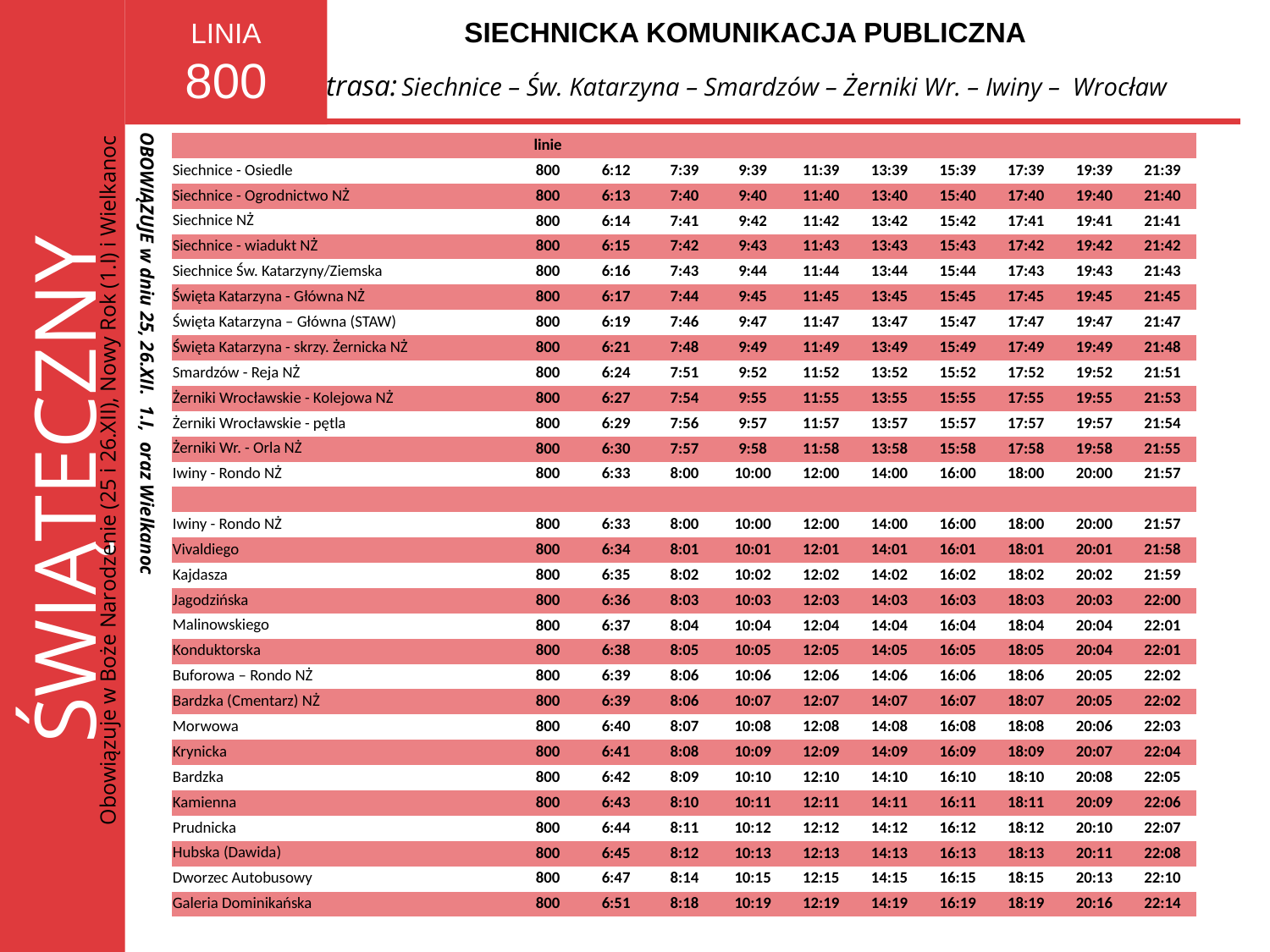

LINIA
800
SIECHNICKA KOMUNIKACJA PUBLICZNA
trasa:
Siechnice – Św. Katarzyna – Smardzów – Żerniki Wr. – Iwiny –  Wrocław
|  | linie |  |  |  |  |  |  |  |  |  |
| --- | --- | --- | --- | --- | --- | --- | --- | --- | --- | --- |
| Siechnice - Osiedle | 800 | 6:12 | 7:39 | 9:39 | 11:39 | 13:39 | 15:39 | 17:39 | 19:39 | 21:39 |
| Siechnice - Ogrodnictwo NŻ | 800 | 6:13 | 7:40 | 9:40 | 11:40 | 13:40 | 15:40 | 17:40 | 19:40 | 21:40 |
| Siechnice NŻ | 800 | 6:14 | 7:41 | 9:42 | 11:42 | 13:42 | 15:42 | 17:41 | 19:41 | 21:41 |
| Siechnice - wiadukt NŻ | 800 | 6:15 | 7:42 | 9:43 | 11:43 | 13:43 | 15:43 | 17:42 | 19:42 | 21:42 |
| Siechnice Św. Katarzyny/Ziemska | 800 | 6:16 | 7:43 | 9:44 | 11:44 | 13:44 | 15:44 | 17:43 | 19:43 | 21:43 |
| Święta Katarzyna - Główna NŻ | 800 | 6:17 | 7:44 | 9:45 | 11:45 | 13:45 | 15:45 | 17:45 | 19:45 | 21:45 |
| Święta Katarzyna – Główna (STAW) | 800 | 6:19 | 7:46 | 9:47 | 11:47 | 13:47 | 15:47 | 17:47 | 19:47 | 21:47 |
| Święta Katarzyna - skrzy. Żernicka NŻ | 800 | 6:21 | 7:48 | 9:49 | 11:49 | 13:49 | 15:49 | 17:49 | 19:49 | 21:48 |
| Smardzów - Reja NŻ | 800 | 6:24 | 7:51 | 9:52 | 11:52 | 13:52 | 15:52 | 17:52 | 19:52 | 21:51 |
| Żerniki Wrocławskie - Kolejowa NŻ | 800 | 6:27 | 7:54 | 9:55 | 11:55 | 13:55 | 15:55 | 17:55 | 19:55 | 21:53 |
| Żerniki Wrocławskie - pętla | 800 | 6:29 | 7:56 | 9:57 | 11:57 | 13:57 | 15:57 | 17:57 | 19:57 | 21:54 |
| Żerniki Wr. - Orla NŻ | 800 | 6:30 | 7:57 | 9:58 | 11:58 | 13:58 | 15:58 | 17:58 | 19:58 | 21:55 |
| Iwiny - Rondo NŻ | 800 | 6:33 | 8:00 | 10:00 | 12:00 | 14:00 | 16:00 | 18:00 | 20:00 | 21:57 |
|  |  |  |  |  |  |  |  |  |  |  |
| Iwiny - Rondo NŻ | 800 | 6:33 | 8:00 | 10:00 | 12:00 | 14:00 | 16:00 | 18:00 | 20:00 | 21:57 |
| Vivaldiego | 800 | 6:34 | 8:01 | 10:01 | 12:01 | 14:01 | 16:01 | 18:01 | 20:01 | 21:58 |
| Kajdasza | 800 | 6:35 | 8:02 | 10:02 | 12:02 | 14:02 | 16:02 | 18:02 | 20:02 | 21:59 |
| Jagodzińska | 800 | 6:36 | 8:03 | 10:03 | 12:03 | 14:03 | 16:03 | 18:03 | 20:03 | 22:00 |
| Malinowskiego | 800 | 6:37 | 8:04 | 10:04 | 12:04 | 14:04 | 16:04 | 18:04 | 20:04 | 22:01 |
| Konduktorska | 800 | 6:38 | 8:05 | 10:05 | 12:05 | 14:05 | 16:05 | 18:05 | 20:04 | 22:01 |
| Buforowa – Rondo NŻ | 800 | 6:39 | 8:06 | 10:06 | 12:06 | 14:06 | 16:06 | 18:06 | 20:05 | 22:02 |
| Bardzka (Cmentarz) NŻ | 800 | 6:39 | 8:06 | 10:07 | 12:07 | 14:07 | 16:07 | 18:07 | 20:05 | 22:02 |
| Morwowa | 800 | 6:40 | 8:07 | 10:08 | 12:08 | 14:08 | 16:08 | 18:08 | 20:06 | 22:03 |
| Krynicka | 800 | 6:41 | 8:08 | 10:09 | 12:09 | 14:09 | 16:09 | 18:09 | 20:07 | 22:04 |
| Bardzka | 800 | 6:42 | 8:09 | 10:10 | 12:10 | 14:10 | 16:10 | 18:10 | 20:08 | 22:05 |
| Kamienna | 800 | 6:43 | 8:10 | 10:11 | 12:11 | 14:11 | 16:11 | 18:11 | 20:09 | 22:06 |
| Prudnicka | 800 | 6:44 | 8:11 | 10:12 | 12:12 | 14:12 | 16:12 | 18:12 | 20:10 | 22:07 |
| Hubska (Dawida) | 800 | 6:45 | 8:12 | 10:13 | 12:13 | 14:13 | 16:13 | 18:13 | 20:11 | 22:08 |
| Dworzec Autobusowy | 800 | 6:47 | 8:14 | 10:15 | 12:15 | 14:15 | 16:15 | 18:15 | 20:13 | 22:10 |
| Galeria Dominikańska | 800 | 6:51 | 8:18 | 10:19 | 12:19 | 14:19 | 16:19 | 18:19 | 20:16 | 22:14 |
OBOWIĄZUJE w dniu 25, 26.XII.  1.I,  oraz Wielkanoc
ŚWIĄTECZNY
Obowiązuje w Boże Narodzenie (25 i 26.XII), Nowy Rok (1.I) i Wielkanoc